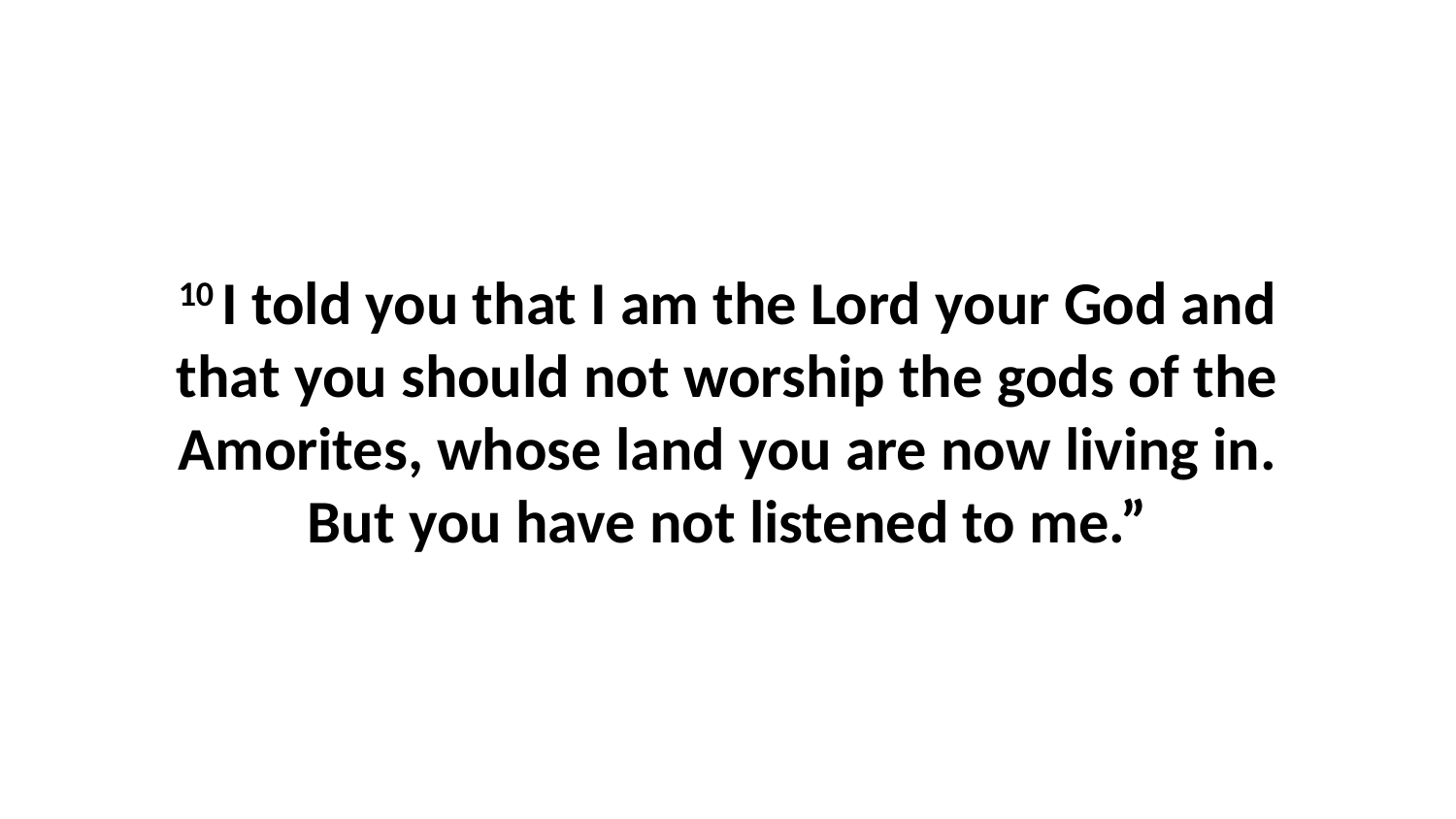

10 I told you that I am the Lord your God and that you should not worship the gods of the Amorites, whose land you are now living in. But you have not listened to me.”